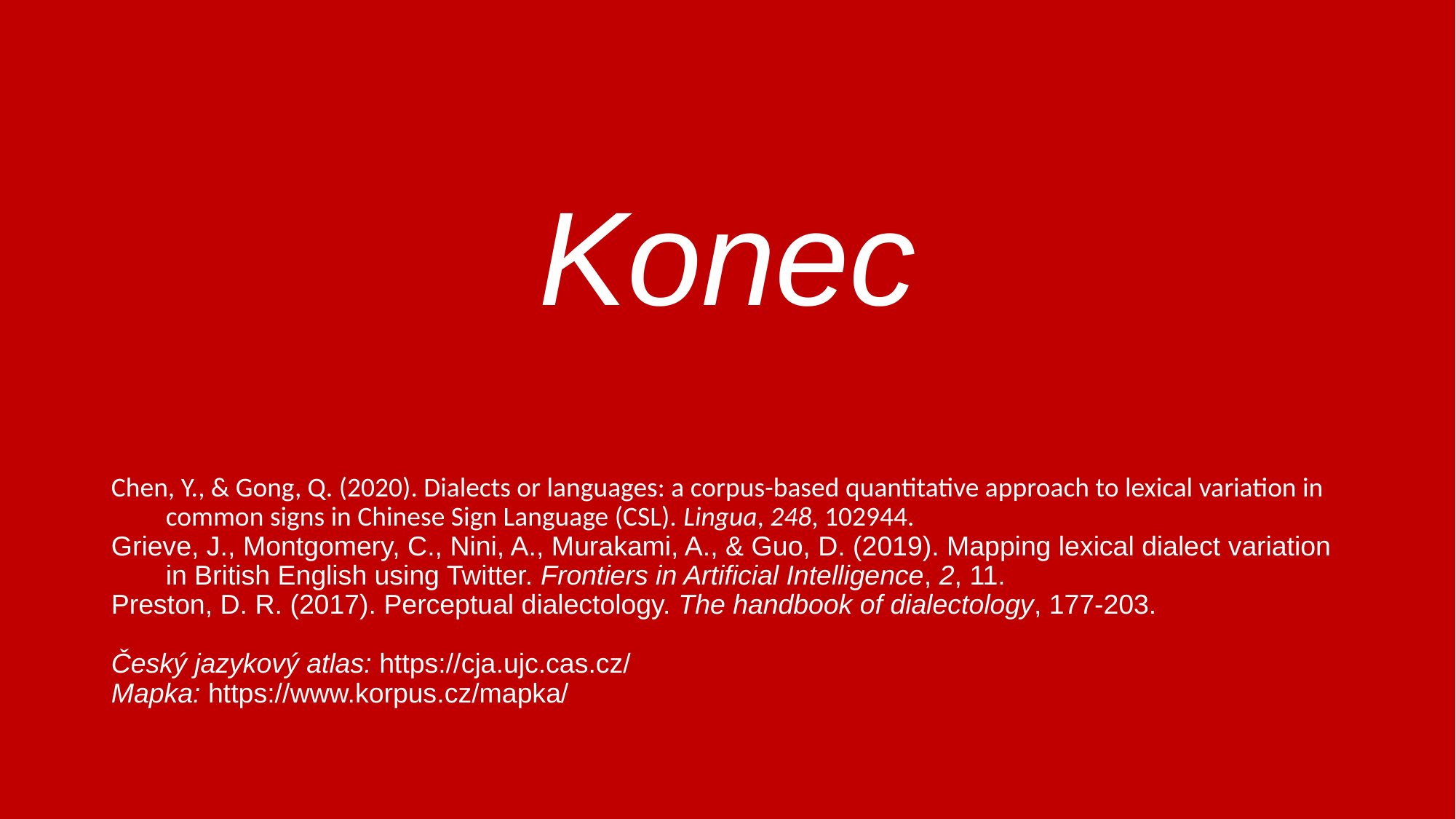

# Konec
Chen, Y., & Gong, Q. (2020). Dialects or languages: a corpus-based quantitative approach to lexical variation in common signs in Chinese Sign Language (CSL). Lingua, 248, 102944.
Grieve, J., Montgomery, C., Nini, A., Murakami, A., & Guo, D. (2019). Mapping lexical dialect variation in British English using Twitter. Frontiers in Artificial Intelligence, 2, 11.
Preston, D. R. (2017). Perceptual dialectology. The handbook of dialectology, 177-203.

Český jazykový atlas: https://cja.ujc.cas.cz/
Mapka: https://www.korpus.cz/mapka/